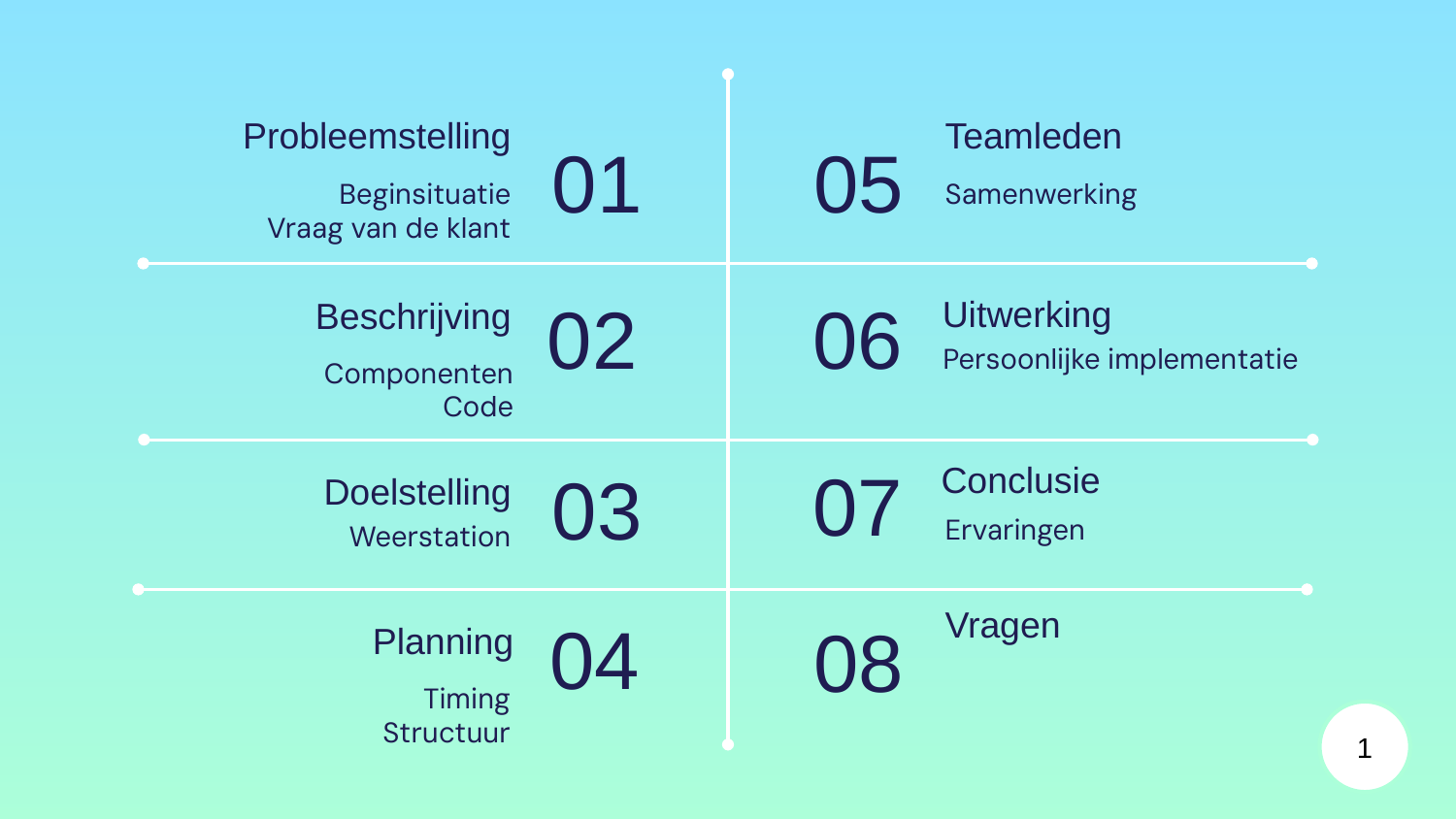

# Probleemstelling
Teamleden
01
05
Beginsituatie
Vraag van de klant
Samenwerking
02
06
Uitwerking
Beschrijving
Persoonlijke implementatie
Componenten
Code
07
Conclusie
03
Doelstelling
Ervaringen
Weerstation
Vragen
04
08
Planning

Timing
Structuur
1